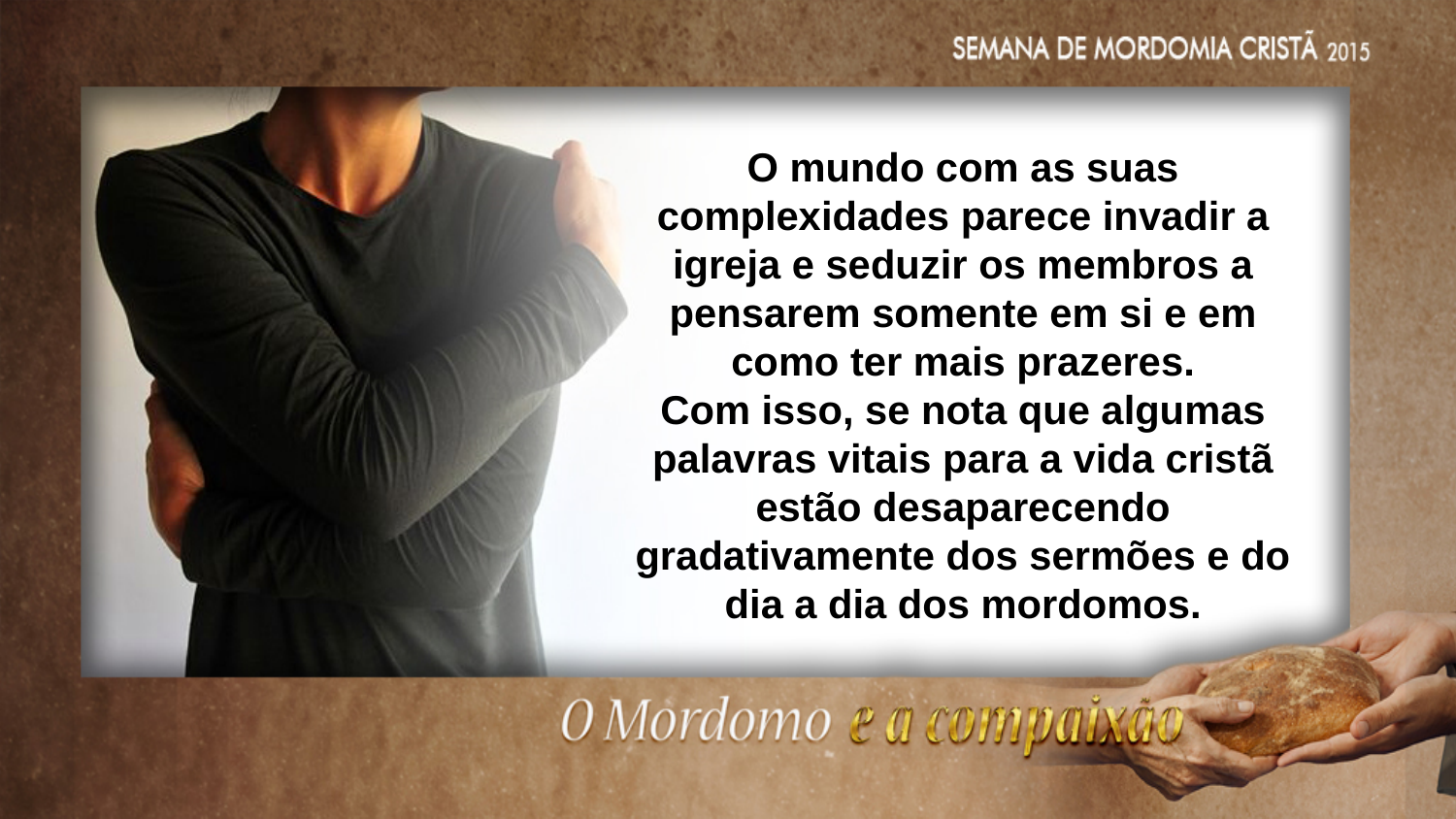

O mundo com as suas complexidades parece invadir a igreja e seduzir os membros a pensarem somente em si e em como ter mais prazeres.
Com isso, se nota que algumas palavras vitais para a vida cristã
estão desaparecendo gradativamente dos sermões e do dia a dia dos mordomos.